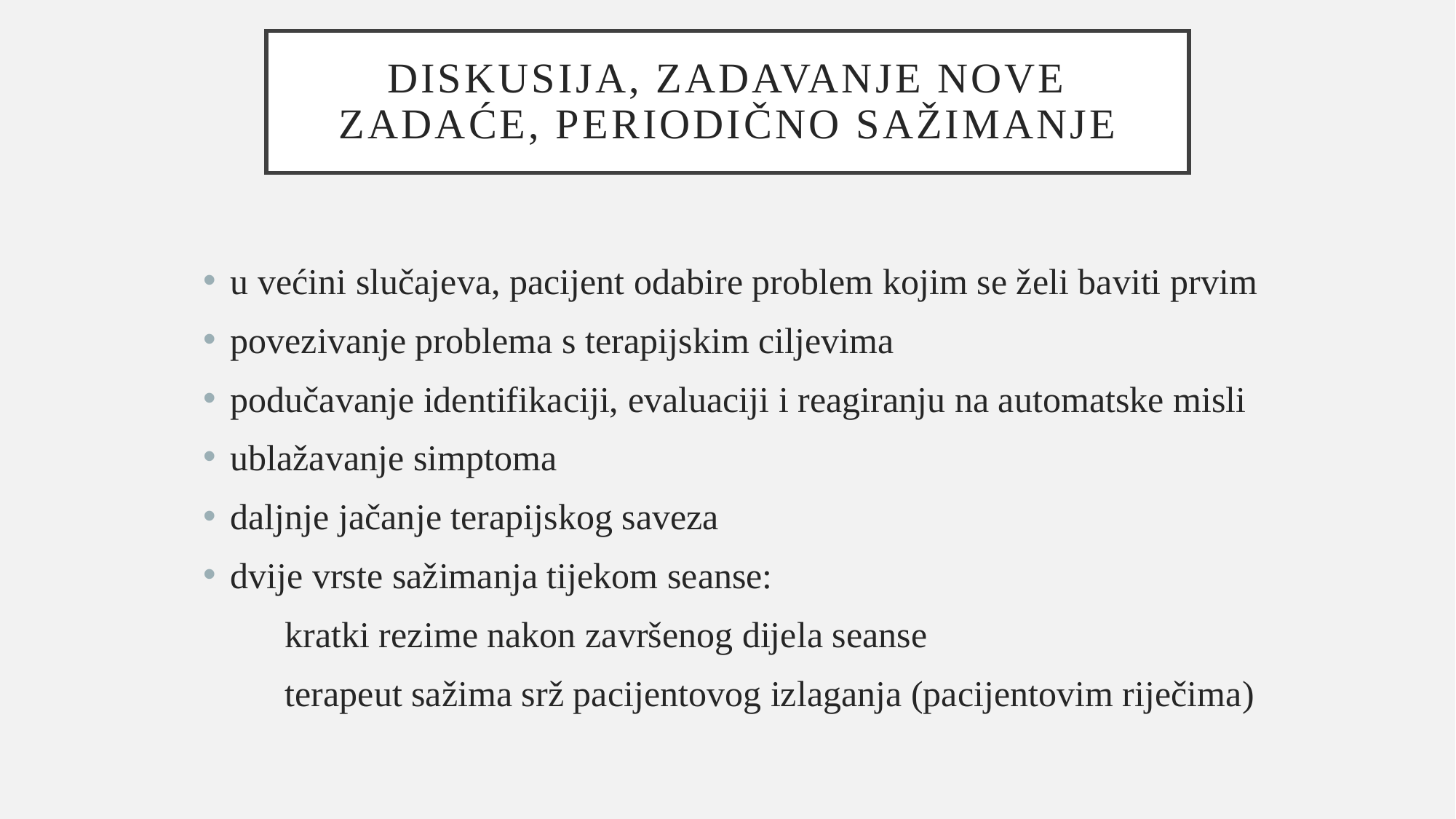

# Diskusija, zadavanje nove zadaće, periodično sažimanje
u većini slučajeva, pacijent odabire problem kojim se želi baviti prvim
povezivanje problema s terapijskim ciljevima
podučavanje identifikaciji, evaluaciji i reagiranju na automatske misli
ublažavanje simptoma
daljnje jačanje terapijskog saveza
dvije vrste sažimanja tijekom seanse:
         kratki rezime nakon završenog dijela seanse
         terapeut sažima srž pacijentovog izlaganja (pacijentovim riječima)